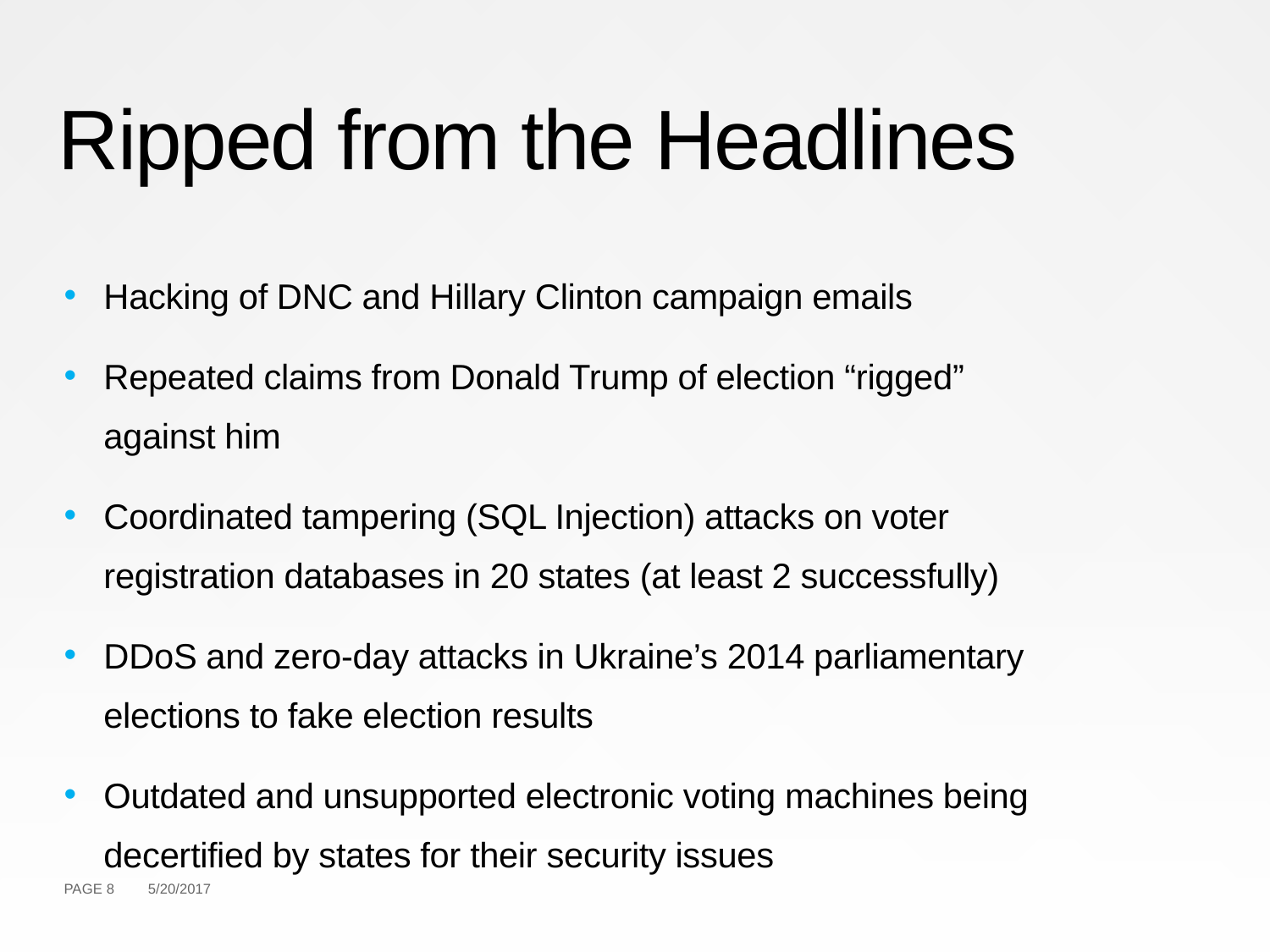

# Ripped from the Headlines

Hacking of DNC and Hillary Clinton campaign emails
Repeated claims from Donald Trump of election “rigged” against him
Coordinated tampering (SQL Injection) attacks on voter registration databases in 20 states (at least 2 successfully)
DDoS and zero-day attacks in Ukraine’s 2014 parliamentary elections to fake election results
Outdated and unsupported electronic voting machines being decertified by states for their security issues

PAGE 8
5/20/2017